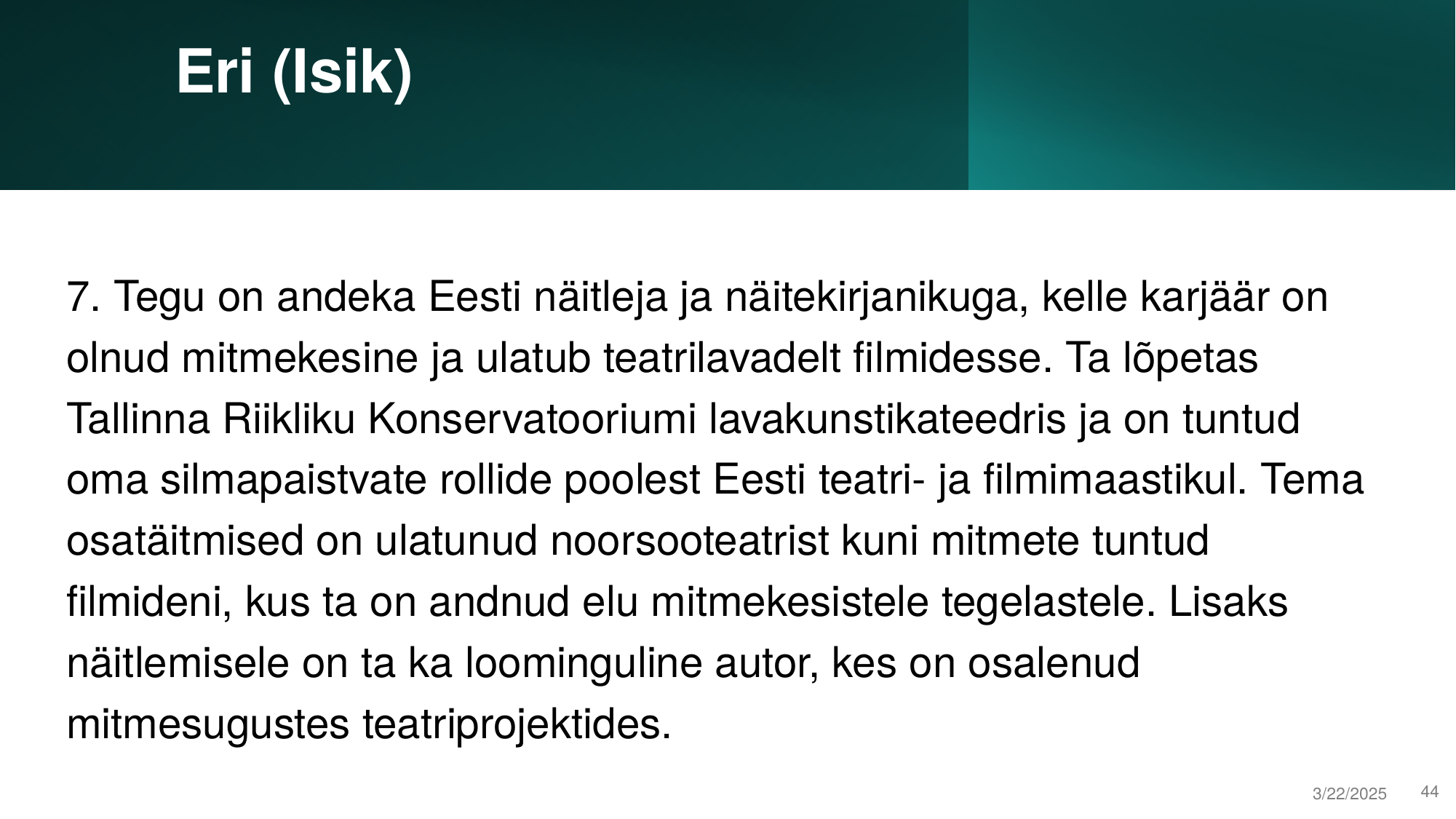

# Eri (Isik)
7. Tegu on andeka Eesti näitleja ja näitekirjanikuga, kelle karjäär on olnud mitmekesine ja ulatub teatrilavadelt filmidesse. Ta lõpetas Tallinna Riikliku Konservatooriumi lavakunstikateedris ja on tuntud oma silmapaistvate rollide poolest Eesti teatri- ja filmimaastikul. Tema osatäitmised on ulatunud noorsooteatrist kuni mitmete tuntud filmideni, kus ta on andnud elu mitmekesistele tegelastele. Lisaks näitlemisele on ta ka loominguline autor, kes on osalenud mitmesugustes teatriprojektides.

3/22/2025
44